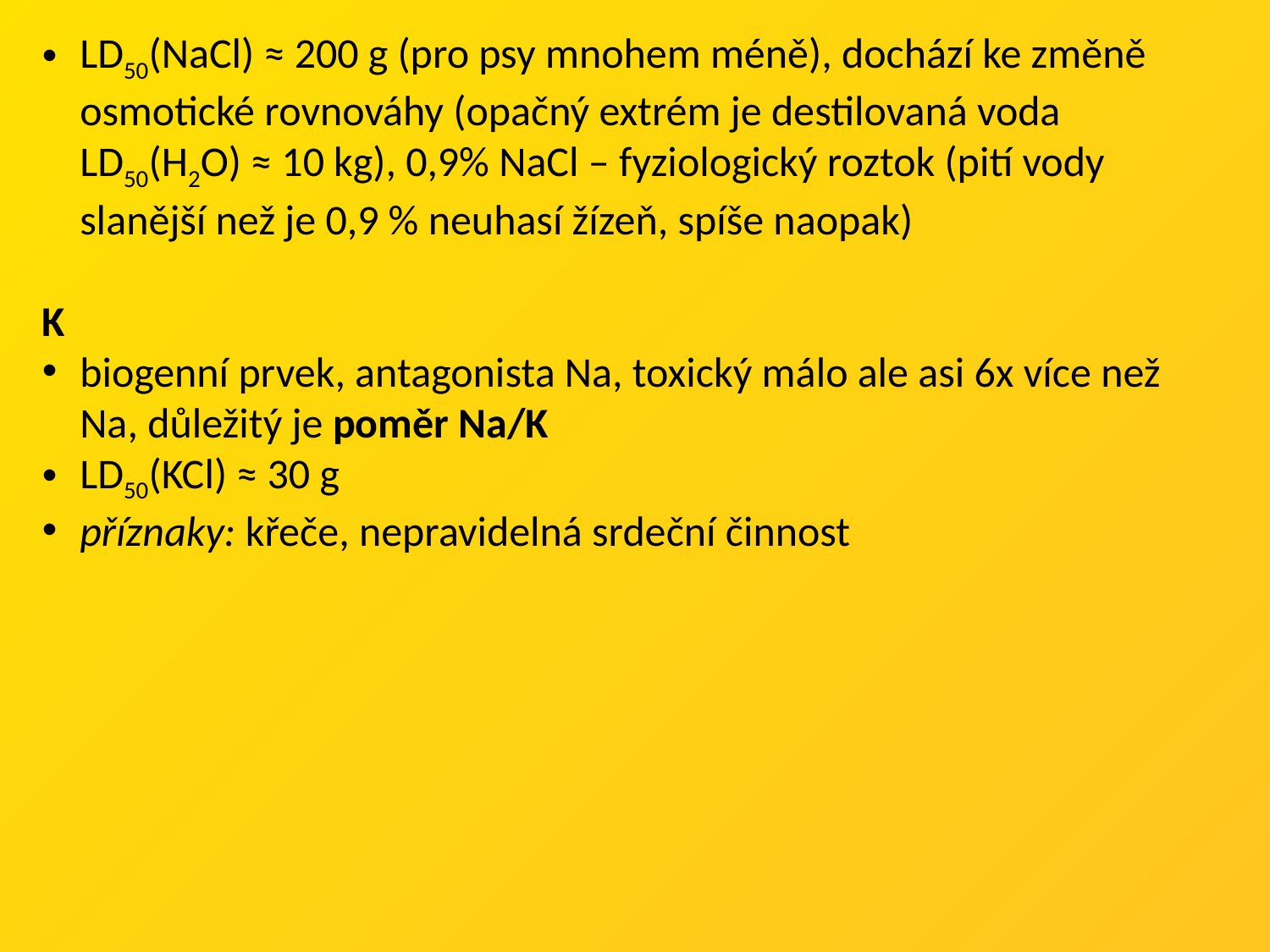

LD50(NaCl) ≈ 200 g (pro psy mnohem méně), dochází ke změně osmotické rovnováhy (opačný extrém je destilovaná voda LD50(H2O) ≈ 10 kg), 0,9% NaCl – fyziologický roztok (pití vody slanější než je 0,9 % neuhasí žízeň, spíše naopak)

K
biogenní prvek, antagonista Na, toxický málo ale asi 6x více než Na, důležitý je poměr Na/K
LD50(KCl) ≈ 30 g
příznaky: křeče, nepravidelná srdeční činnost